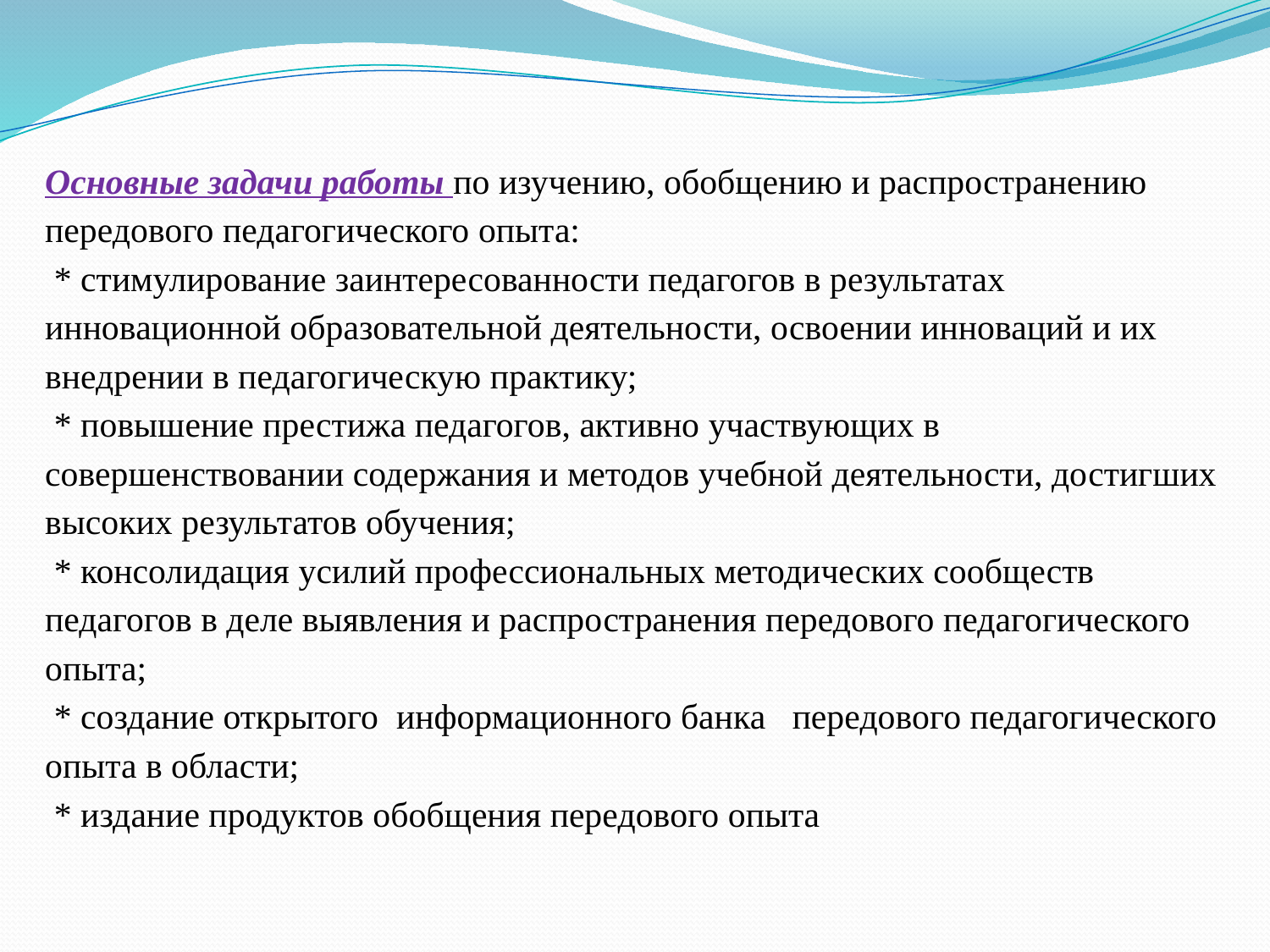

Основные задачи работы по изучению, обобщению и распространению передового педагогического опыта:
 * стимулирование заинтересованности педагогов в результатах  инновационной образовательной деятельности, освоении инноваций и их внедрении в педагогическую практику;
 * повышение престижа педагогов, активно участвующих в совершенствовании содержания и методов учебной деятельности, достигших высоких результатов обучения;
 * консолидация усилий профессиональных методических сообществ  педагогов в деле выявления и распространения передового педагогического опыта;
 * создание открытого  информационного банка   передового педагогического опыта в области;
 * издание продуктов обобщения передового опыта